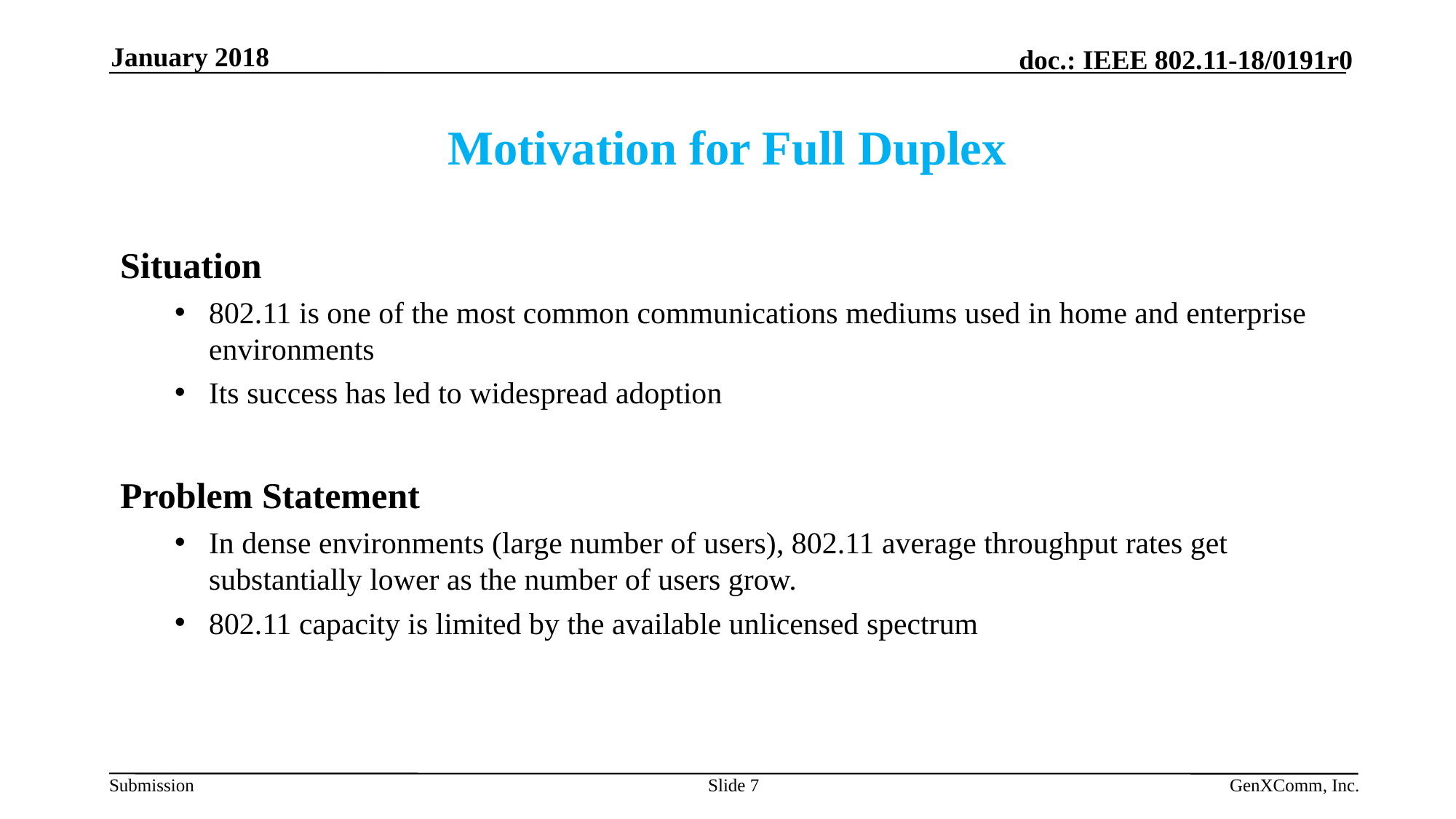

January 2018
# Motivation for Full Duplex
Situation
802.11 is one of the most common communications mediums used in home and enterprise environments
Its success has led to widespread adoption

Problem Statement
In dense environments (large number of users), 802.11 average throughput rates get substantially lower as the number of users grow.
802.11 capacity is limited by the available unlicensed spectrum

Slide 7
GenXComm, Inc.